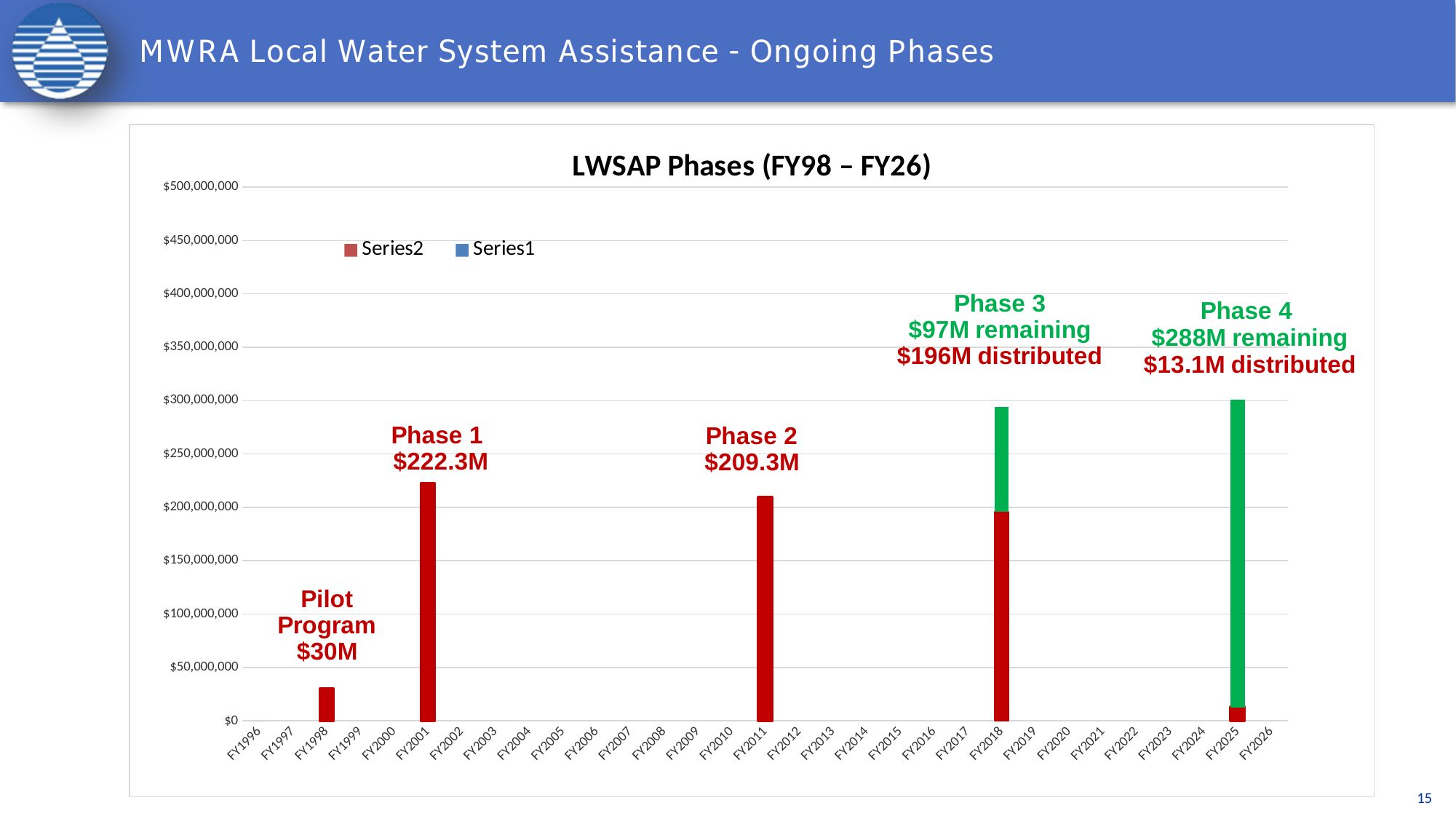

# MWRA Local Water System Assistance - Ongoing Phases

[unsupported chart]

15